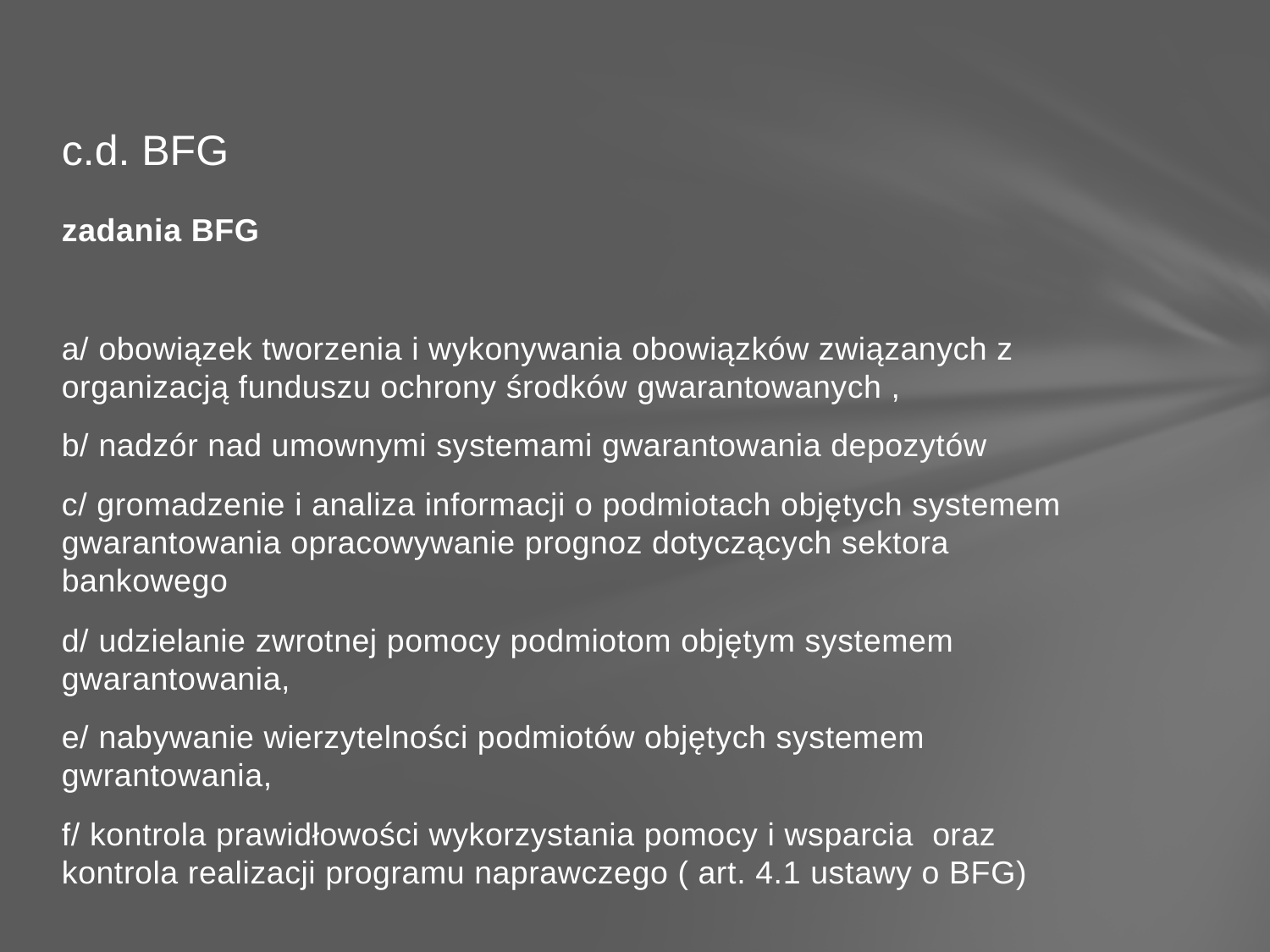

# c.d. BFG
zadania BFG

a/ obowiązek tworzenia i wykonywania obowiązków związanych z organizacją funduszu ochrony środków gwarantowanych ,
b/ nadzór nad umownymi systemami gwarantowania depozytów
c/ gromadzenie i analiza informacji o podmiotach objętych systemem gwarantowania opracowywanie prognoz dotyczących sektora bankowego
d/ udzielanie zwrotnej pomocy podmiotom objętym systemem gwarantowania,
e/ nabywanie wierzytelności podmiotów objętych systemem gwrantowania,
f/ kontrola prawidłowości wykorzystania pomocy i wsparcia  oraz kontrola realizacji programu naprawczego ( art. 4.1 ustawy o BFG)